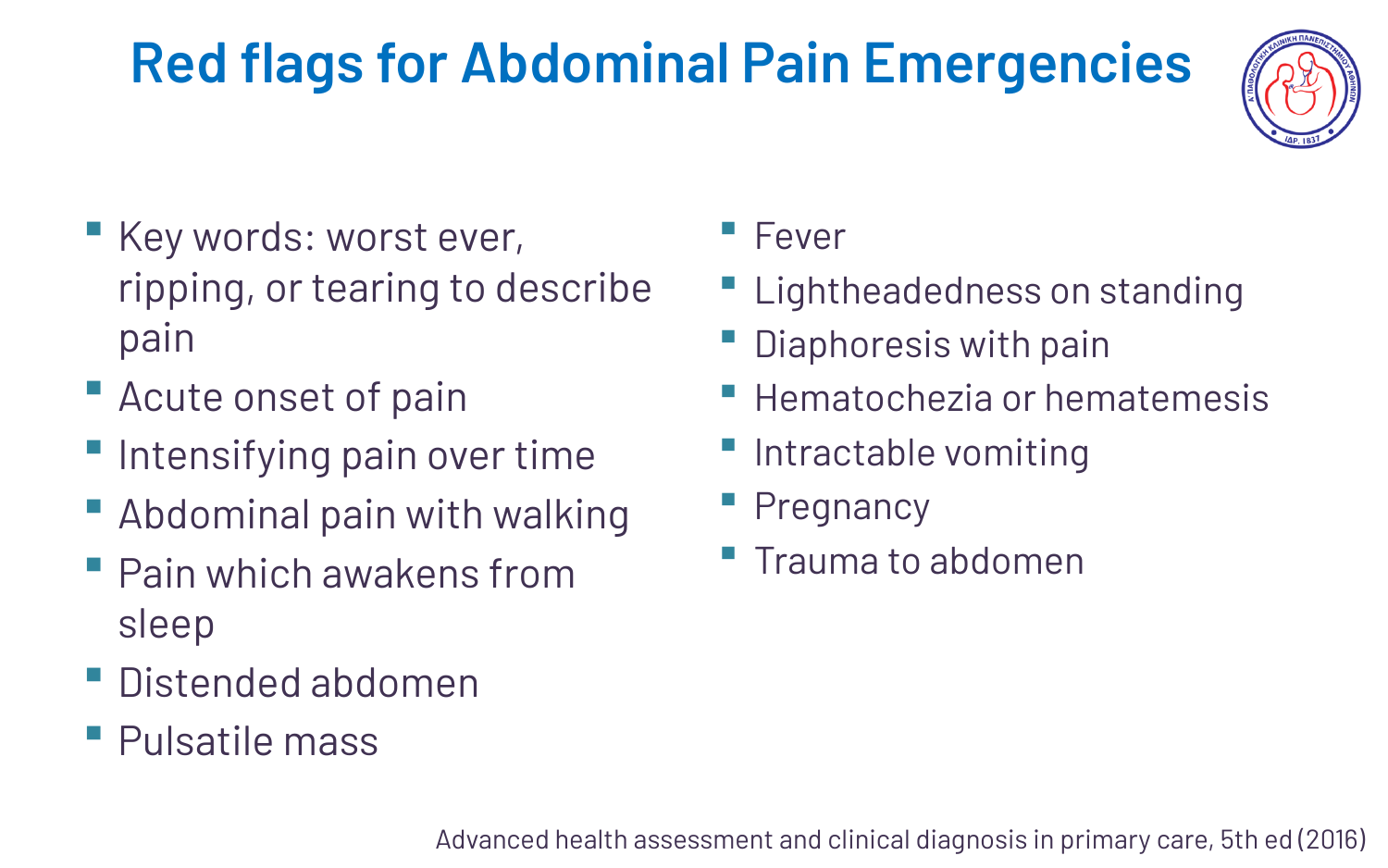

# Red flags for Abdominal Pain Emergencies
Key words: worst ever, ripping, or tearing to describe pain
Acute onset of pain
Intensifying pain over time
Abdominal pain with walking
Pain which awakens from sleep
Distended abdomen
Pulsatile mass

Fever
Lightheadedness on standing
Diaphoresis with pain
Hematochezia or hematemesis
Intractable vomiting
Pregnancy
Trauma to abdomen

Advanced health assessment and clinical diagnosis in primary care, 5th ed (2016)